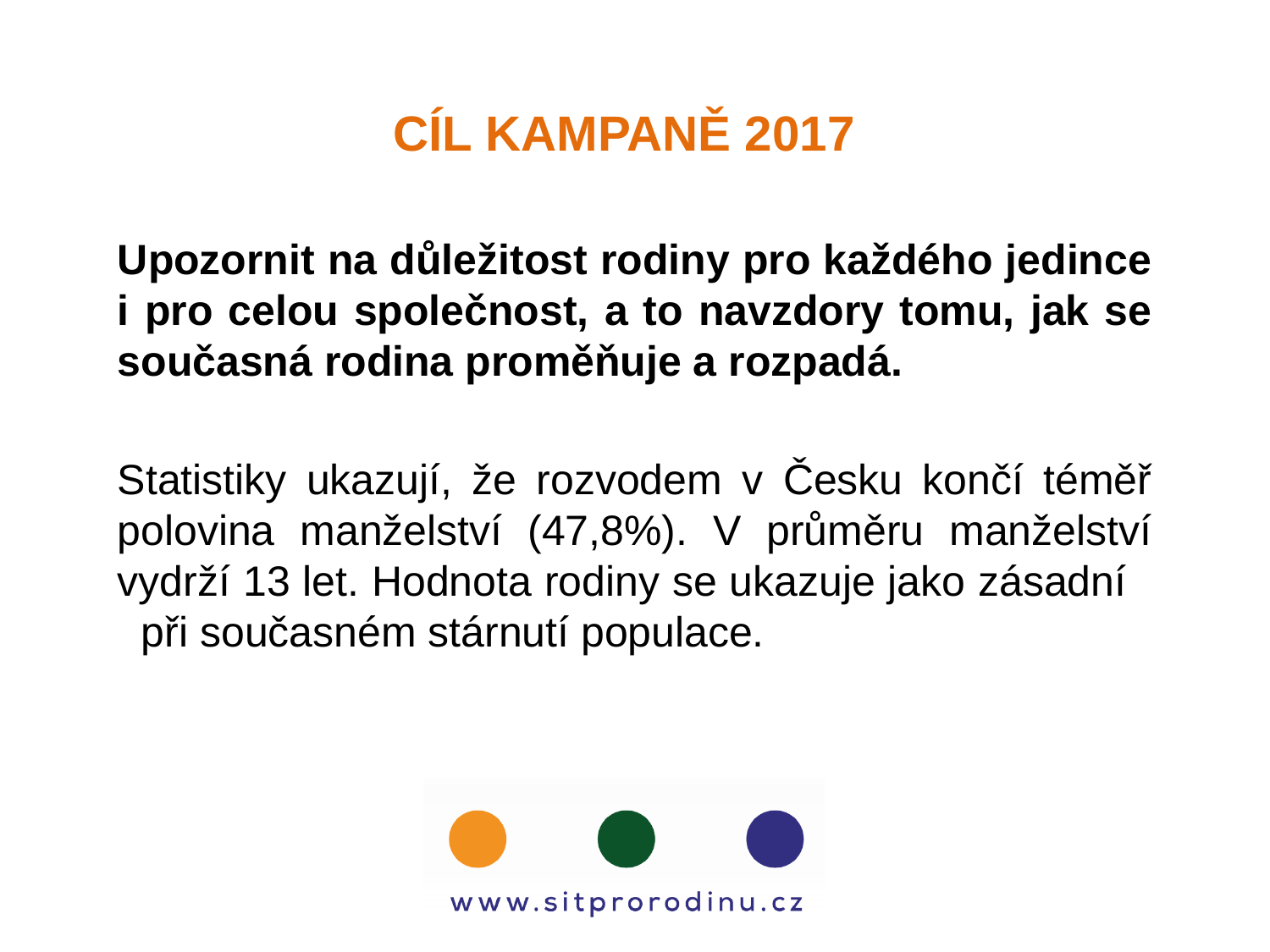

# CÍL KAMPANĚ 2017
Upozornit na důležitost rodiny pro každého jedince i pro celou společnost, a to navzdory tomu, jak se současná rodina proměňuje a rozpadá.

Statistiky ukazují, že rozvodem v Česku končí téměř polovina manželství (47,8%). V průměru manželství vydrží 13 let. Hodnota rodiny se ukazuje jako zásadní     při současném stárnutí populace.